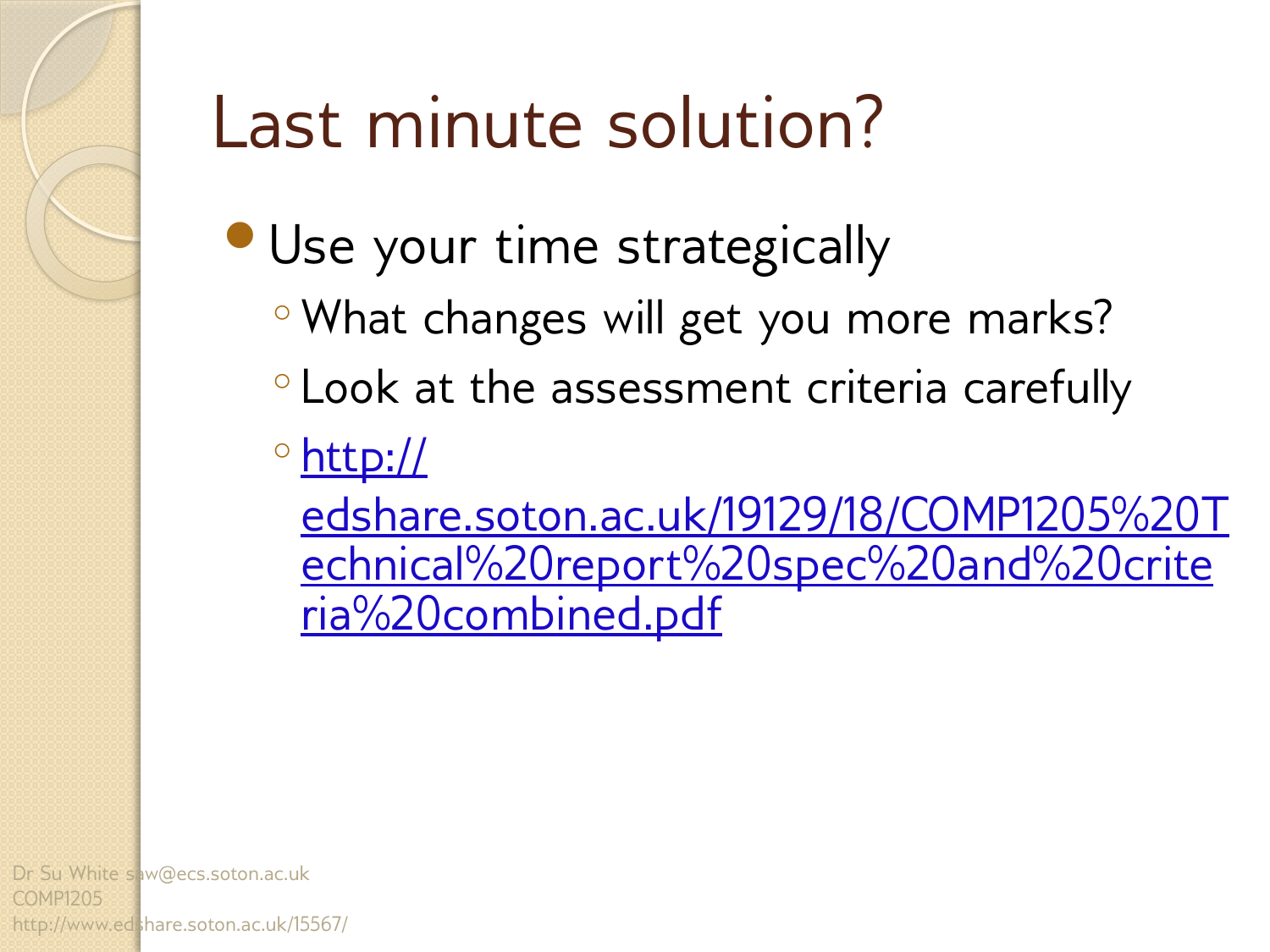

# Last minute solution?
Use your time strategically
What changes will get you more marks?
Look at the assessment criteria carefully
http://edshare.soton.ac.uk/19129/18/COMP1205%20Technical%20report%20spec%20and%20criteria%20combined.pdf

Dr Su White saw@ecs.soton.ac.uk          COMP1205 http://www.edshare.soton.ac.uk/15567/